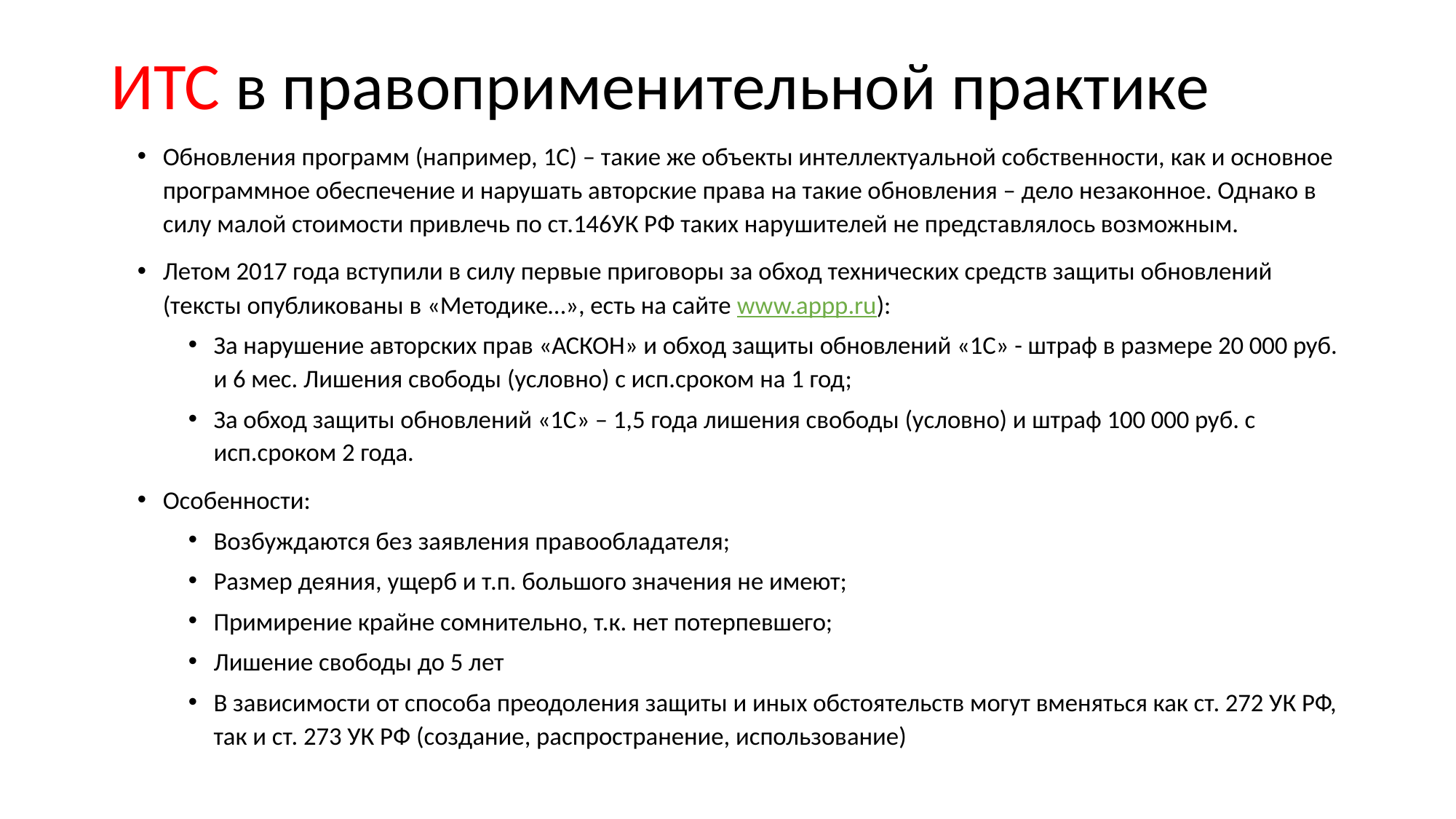

# ИТС в правоприменительной практике
Обновления программ (например, 1С) – такие же объекты интеллектуальной собственности, как и основное программное обеспечение и нарушать авторские права на такие обновления – дело незаконное. Однако в силу малой стоимости привлечь по ст.146УК РФ таких нарушителей не представлялось возможным.
Летом 2017 года вступили в силу первые приговоры за обход технических средств защиты обновлений (тексты опубликованы в «Методике…», есть на сайте www.appp.ru):
За нарушение авторских прав «АСКОН» и обход защиты обновлений «1С» - штраф в размере 20 000 руб. и 6 мес. Лишения свободы (условно) с исп.сроком на 1 год;
За обход защиты обновлений «1С» – 1,5 года лишения свободы (условно) и штраф 100 000 руб. с исп.сроком 2 года.
Особенности:
Возбуждаются без заявления правообладателя;
Размер деяния, ущерб и т.п. большого значения не имеют;
Примирение крайне сомнительно, т.к. нет потерпевшего;
Лишение свободы до 5 лет
В зависимости от способа преодоления защиты и иных обстоятельств могут вменяться как ст. 272 УК РФ, так и ст. 273 УК РФ (создание, распространение, использование)